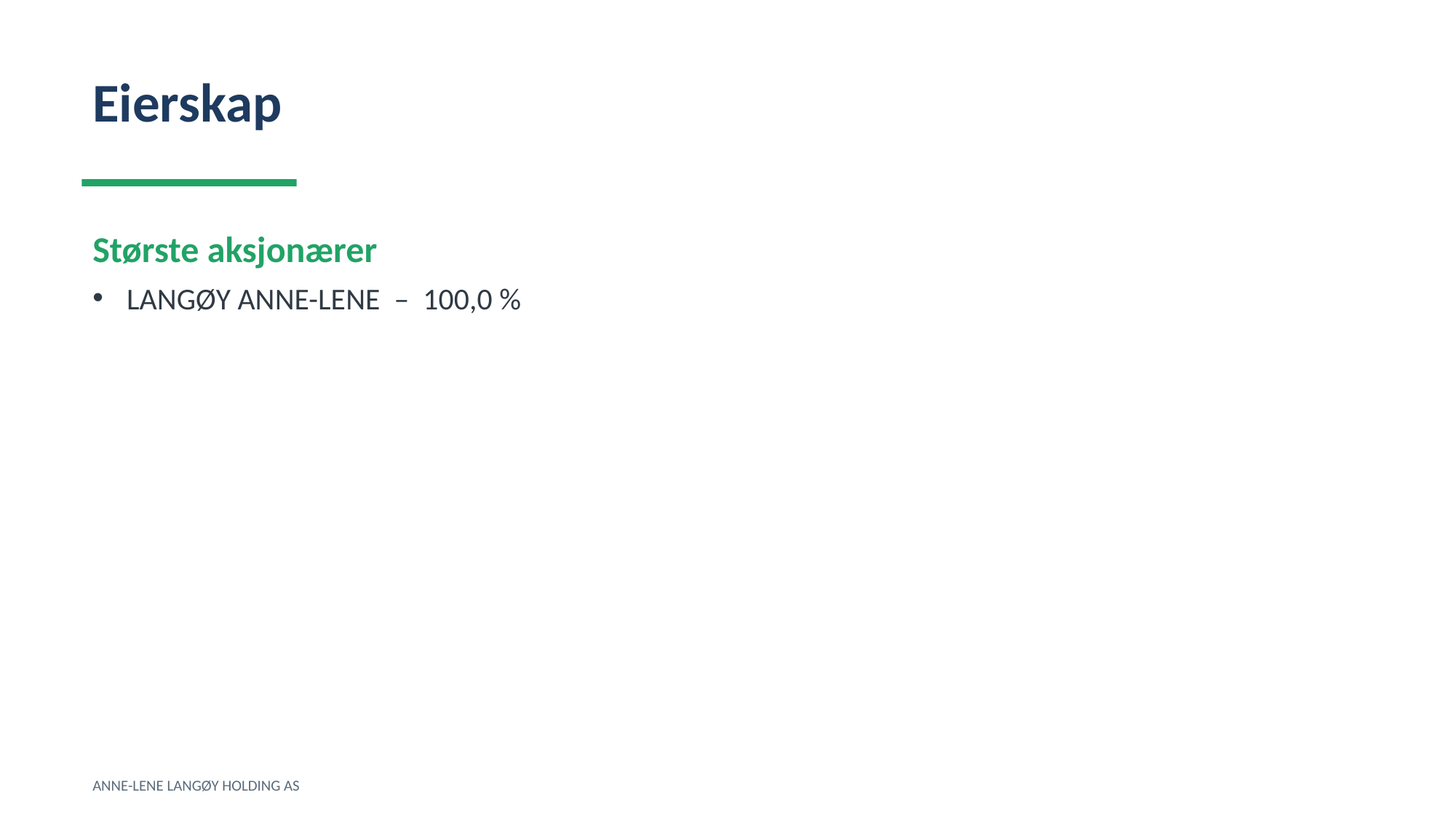

Eierskap

Største aksjonærer
LANGØY ANNE-LENE  –  100,0 %
ANNE-LENE LANGØY HOLDING AS